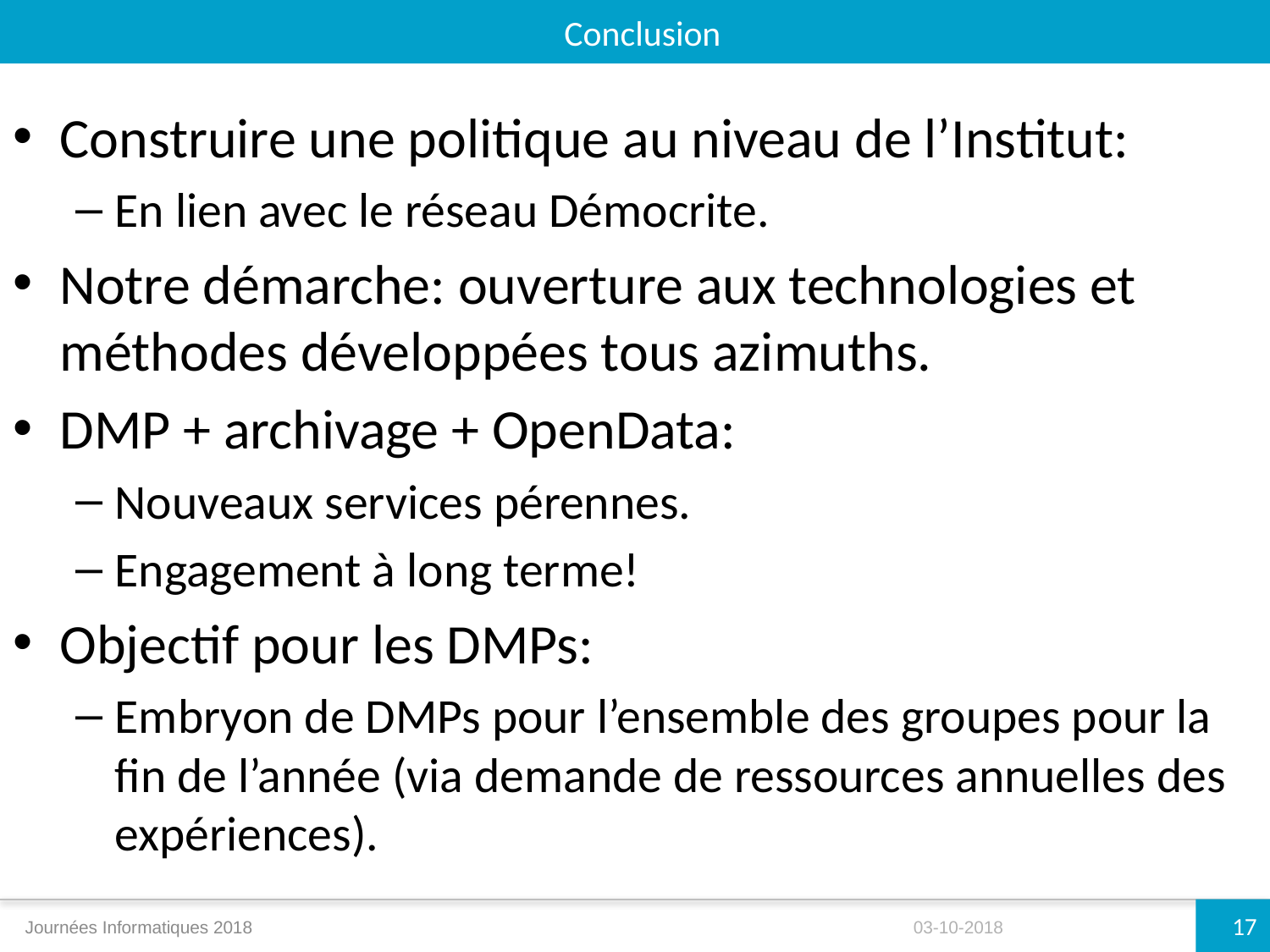

Conclusion
Construire une politique au niveau de l’Institut:
En lien avec le réseau Démocrite.
Notre démarche: ouverture aux technologies et méthodes développées tous azimuths.
DMP + archivage + OpenData:
Nouveaux services pérennes.
Engagement à long terme!
Objectif pour les DMPs:
Embryon de DMPs pour l’ensemble des groupes pour la fin de l’année (via demande de ressources annuelles des expériences).
17
Journées Informatiques 2018
03-10-2018